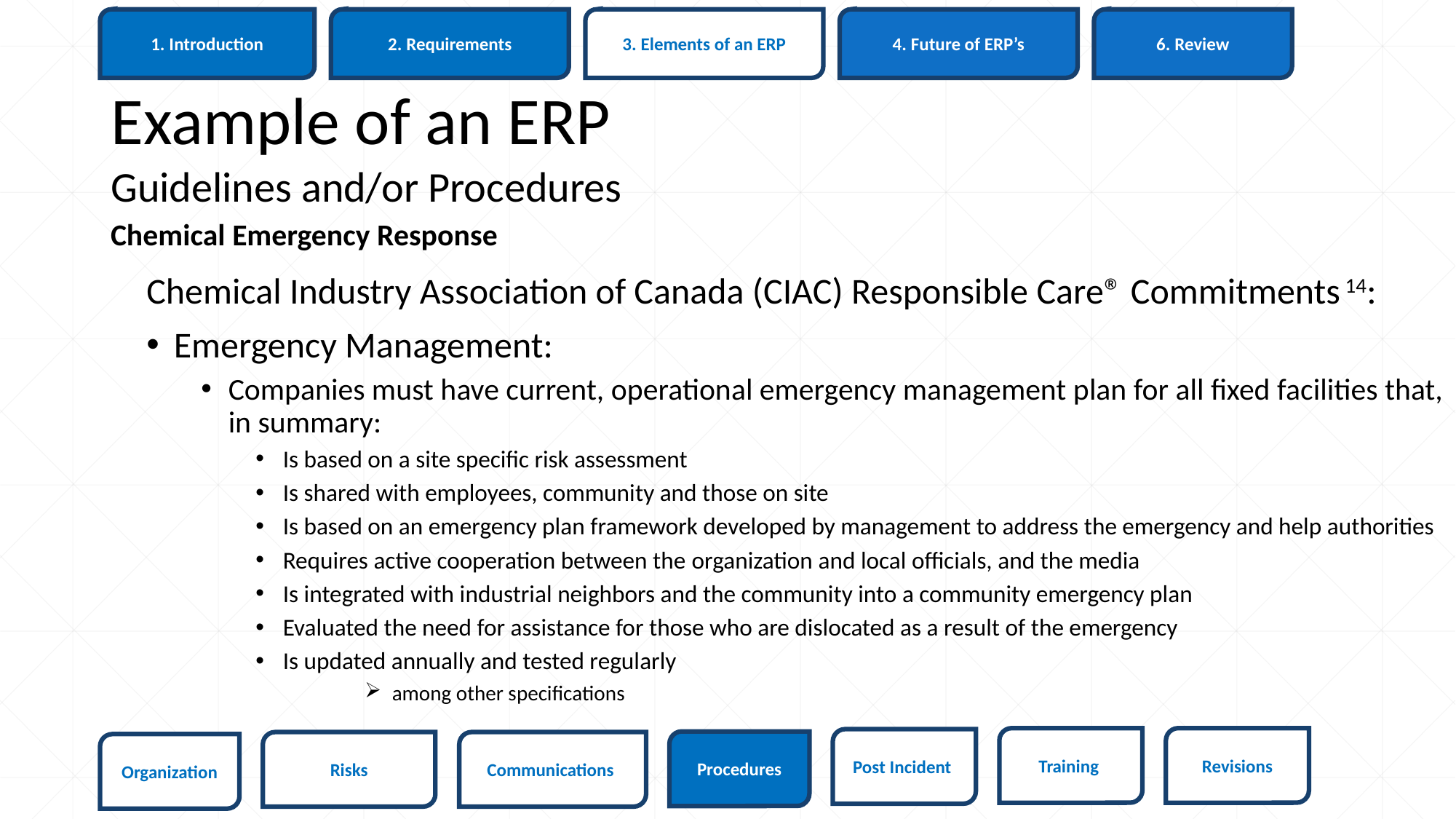

6. Review
1. Introduction
3. Elements of an ERP
4. Future of ERP’s
2. Requirements
# Example of an ERP
Guidelines and/or Procedures
Chemical Emergency Response
Chemical Industry Association of Canada (CIAC) Responsible Care® Commitments 14:
Emergency Management:
Companies must have current, operational emergency management plan for all fixed facilities that, in summary:
Is based on a site specific risk assessment
Is shared with employees, community and those on site
Is based on an emergency plan framework developed by management to address the emergency and help authorities
Requires active cooperation between the organization and local officials, and the media
Is integrated with industrial neighbors and the community into a community emergency plan
Evaluated the need for assistance for those who are dislocated as a result of the emergency
Is updated annually and tested regularly
among other specifications

Revisions
Training
Post Incident
Procedures
Risks
Communications
Organization
64